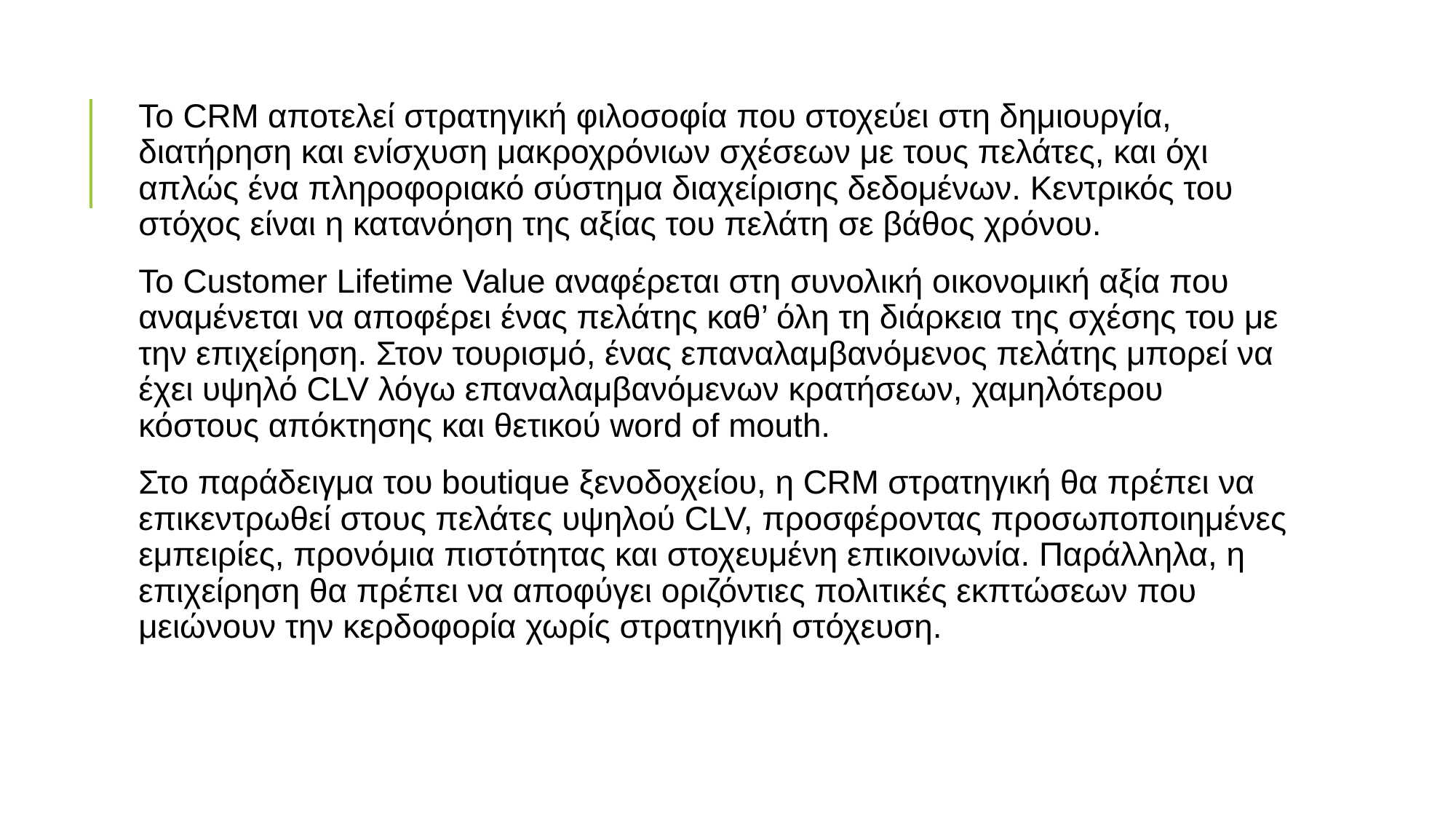

Το CRM αποτελεί στρατηγική φιλοσοφία που στοχεύει στη δημιουργία, διατήρηση και ενίσχυση μακροχρόνιων σχέσεων με τους πελάτες, και όχι απλώς ένα πληροφοριακό σύστημα διαχείρισης δεδομένων. Κεντρικός του στόχος είναι η κατανόηση της αξίας του πελάτη σε βάθος χρόνου.
Το Customer Lifetime Value αναφέρεται στη συνολική οικονομική αξία που αναμένεται να αποφέρει ένας πελάτης καθ’ όλη τη διάρκεια της σχέσης του με την επιχείρηση. Στον τουρισμό, ένας επαναλαμβανόμενος πελάτης μπορεί να έχει υψηλό CLV λόγω επαναλαμβανόμενων κρατήσεων, χαμηλότερου κόστους απόκτησης και θετικού word of mouth.
Στο παράδειγμα του boutique ξενοδοχείου, η CRM στρατηγική θα πρέπει να επικεντρωθεί στους πελάτες υψηλού CLV, προσφέροντας προσωποποιημένες εμπειρίες, προνόμια πιστότητας και στοχευμένη επικοινωνία. Παράλληλα, η επιχείρηση θα πρέπει να αποφύγει οριζόντιες πολιτικές εκπτώσεων που μειώνουν την κερδοφορία χωρίς στρατηγική στόχευση.